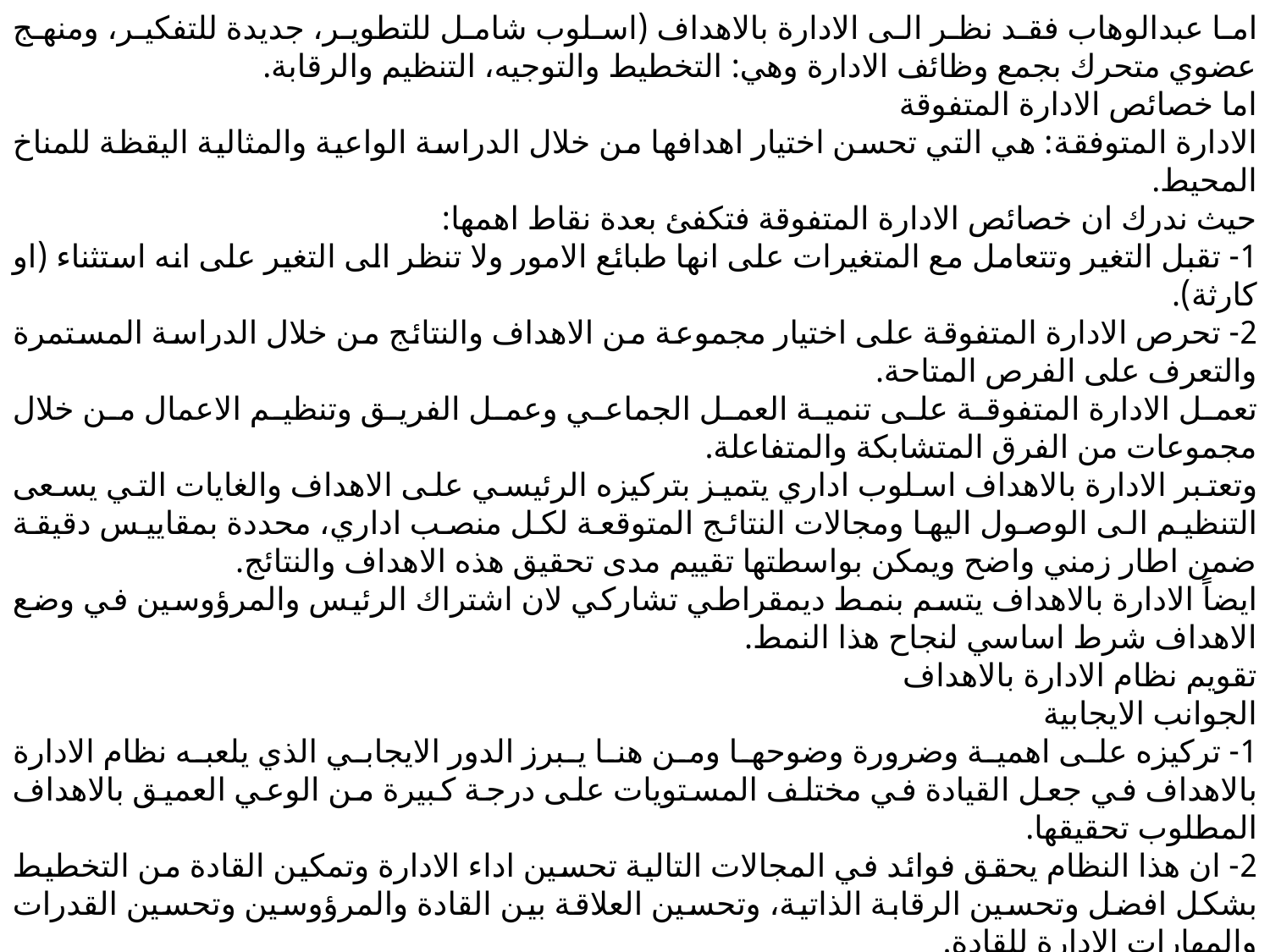

اما عبدالوهاب فقد نظر الى الادارة بالاهداف (اسلوب شامل للتطوير، جديدة للتفكير، ومنهج عضوي متحرك بجمع وظائف الادارة وهي: التخطيط والتوجيه، التنظيم والرقابة.
اما خصائص الادارة المتفوقة
الادارة المتوفقة: هي التي تحسن اختيار اهدافها من خلال الدراسة الواعية والمثالية اليقظة للمناخ المحيط.
حيث ندرك ان خصائص الادارة المتفوقة فتكفئ بعدة نقاط اهمها:
1- تقبل التغير وتتعامل مع المتغيرات على انها طبائع الامور ولا تنظر الى التغير على انه استثناء (او كارثة).
2- تحرص الادارة المتفوقة على اختيار مجموعة من الاهداف والنتائج من خلال الدراسة المستمرة والتعرف على الفرص المتاحة.
تعمل الادارة المتفوقة على تنمية العمل الجماعي وعمل الفريق وتنظيم الاعمال من خلال مجموعات من الفرق المتشابكة والمتفاعلة.
وتعتبر الادارة بالاهداف اسلوب اداري يتميز بتركيزه الرئيسي على الاهداف والغايات التي يسعى التنظيم الى الوصول اليها ومجالات النتائج المتوقعة لكل منصب اداري، محددة بمقاييس دقيقة ضمن اطار زمني واضح ويمكن بواسطتها تقييم مدى تحقيق هذه الاهداف والنتائج.
ايضاً الادارة بالاهداف يتسم بنمط ديمقراطي تشاركي لان اشتراك الرئيس والمرؤوسين في وضع الاهداف شرط اساسي لنجاح هذا النمط.
تقويم نظام الادارة بالاهداف
الجوانب الايجابية
1- تركيزه على اهمية وضرورة وضوحها ومن هنا يبرز الدور الايجابي الذي يلعبه نظام الادارة بالاهداف في جعل القيادة في مختلف المستويات على درجة كبيرة من الوعي العميق بالاهداف المطلوب تحقيقها.
2- ان هذا النظام يحقق فوائد في المجالات التالية تحسين اداء الادارة وتمكين القادة من التخطيط بشكل افضل وتحسين الرقابة الذاتية، وتحسين العلاقة بين القادة والمرؤوسين وتحسين القدرات والمهارات الادارة للقادة.
3- ان نظام الادارة بالاهداف تعتبر فلسفة جديدة ومتطورة للادارة، وتبرز هذه الميزة من خلال كونه مدخلاً جديداً في الادارة يجمع في فاسفته بين اسلوب المدارس الكلاسيكية واتجاهاتها.